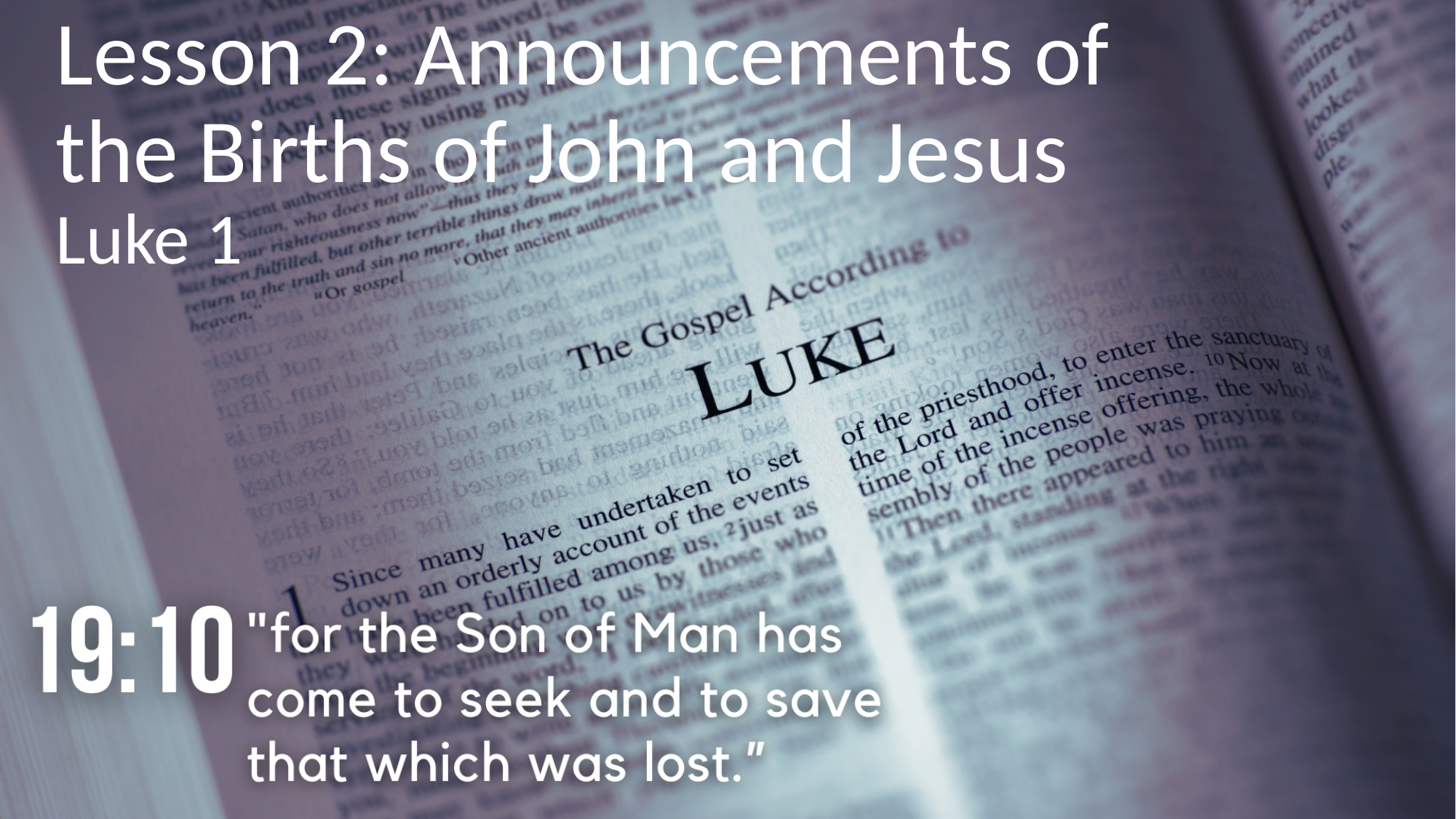

# Lesson 2: Announcements of the Births of John and Jesus Luke 1